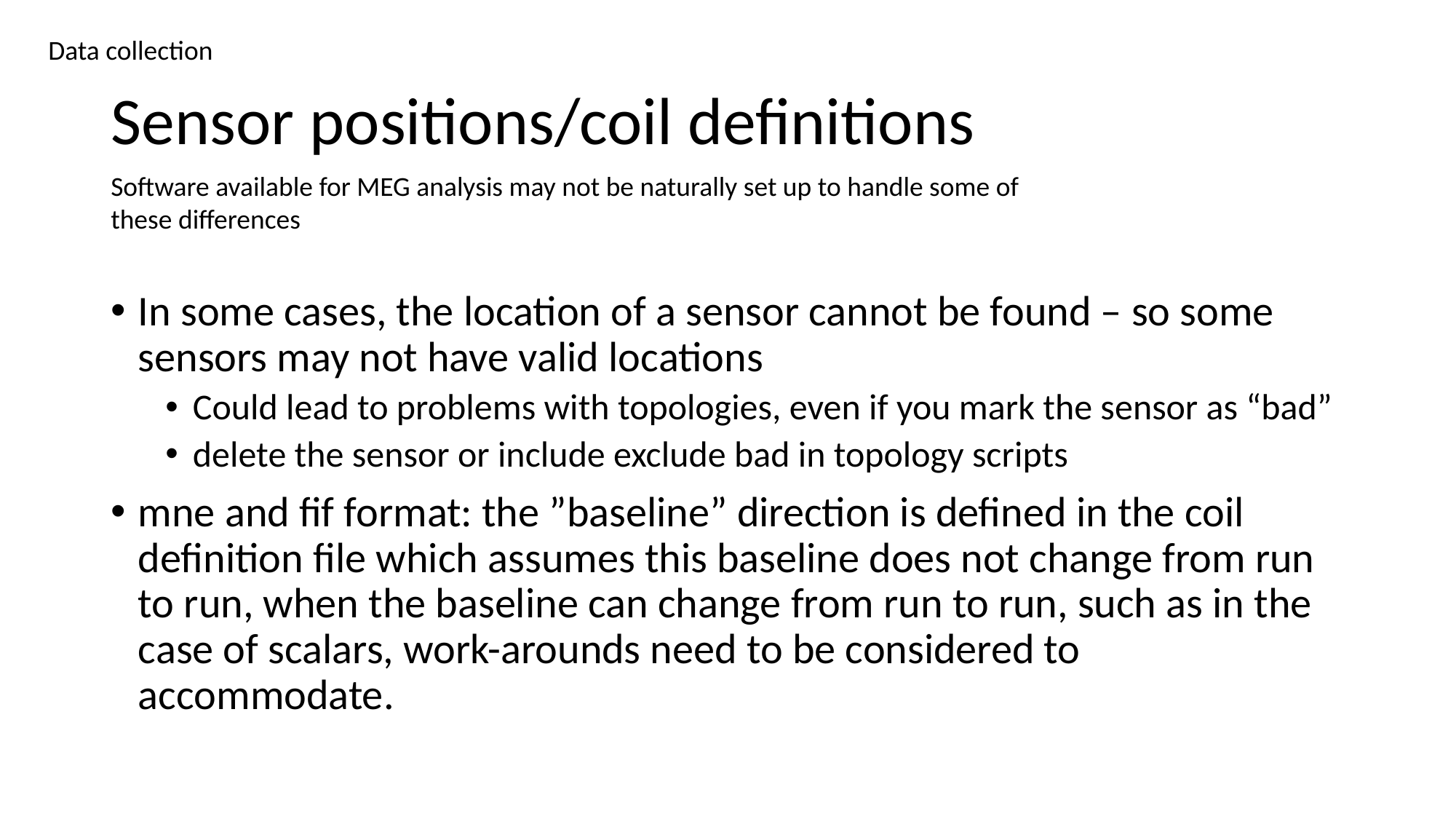

Data collection
# Sensor positions/coil definitions
Software available for MEG analysis may not be naturally set up to handle some of these differences

In some cases, the location of a sensor cannot be found – so some sensors may not have valid locations
Could lead to problems with topologies, even if you mark the sensor as “bad”
delete the sensor or include exclude bad in topology scripts
mne and fif format: the ”baseline” direction is defined in the coil definition file which assumes this baseline does not change from run to run, when the baseline can change from run to run, such as in the case of scalars, work-arounds need to be considered to accommodate.